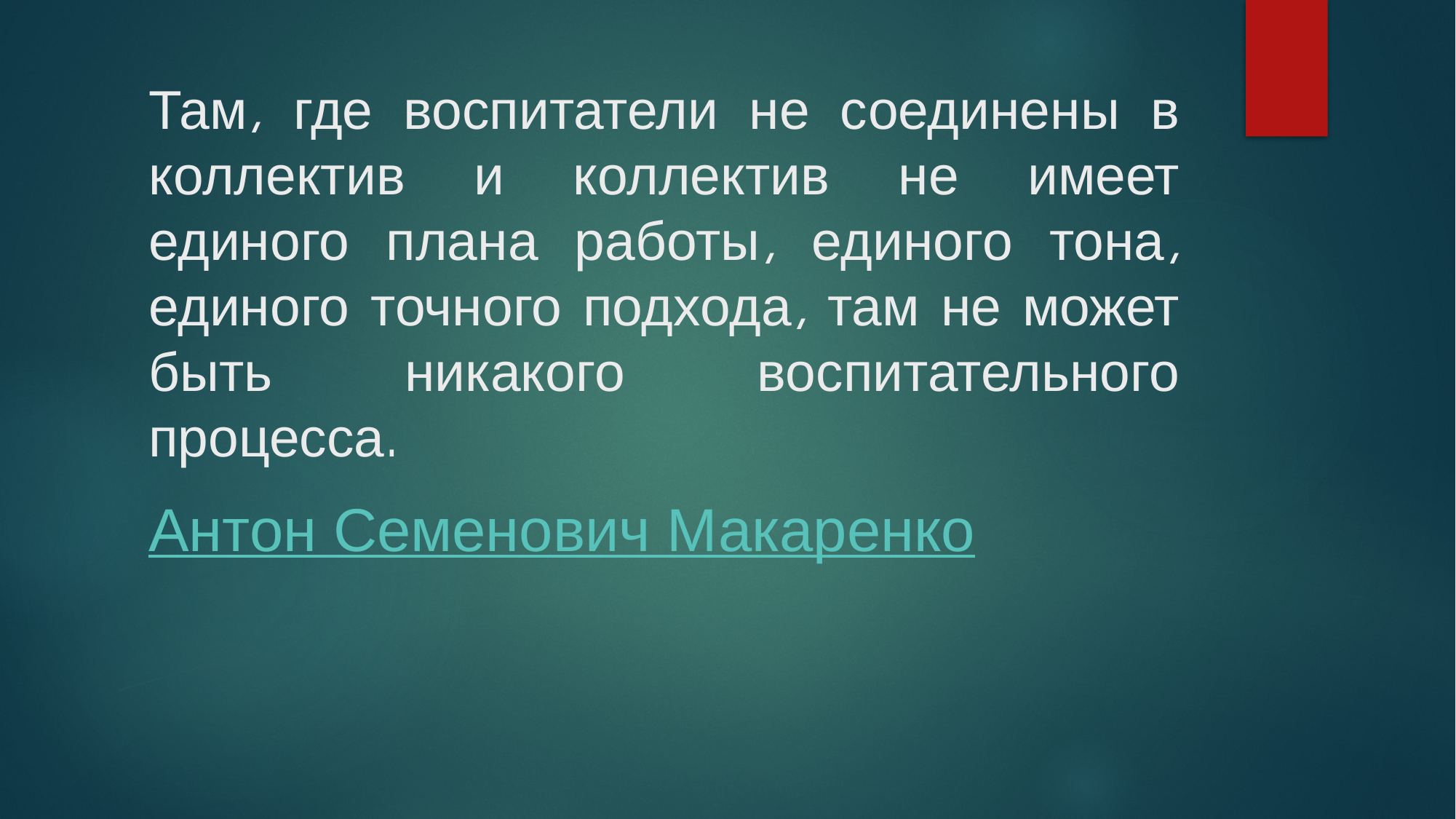

# Там, где воспитатели не соединены в коллектив и коллектив не имеет единого плана работы, единого тона, единого точного подхода, там не может быть никакого воспитательного процесса.
Антон Семенович Макаренко